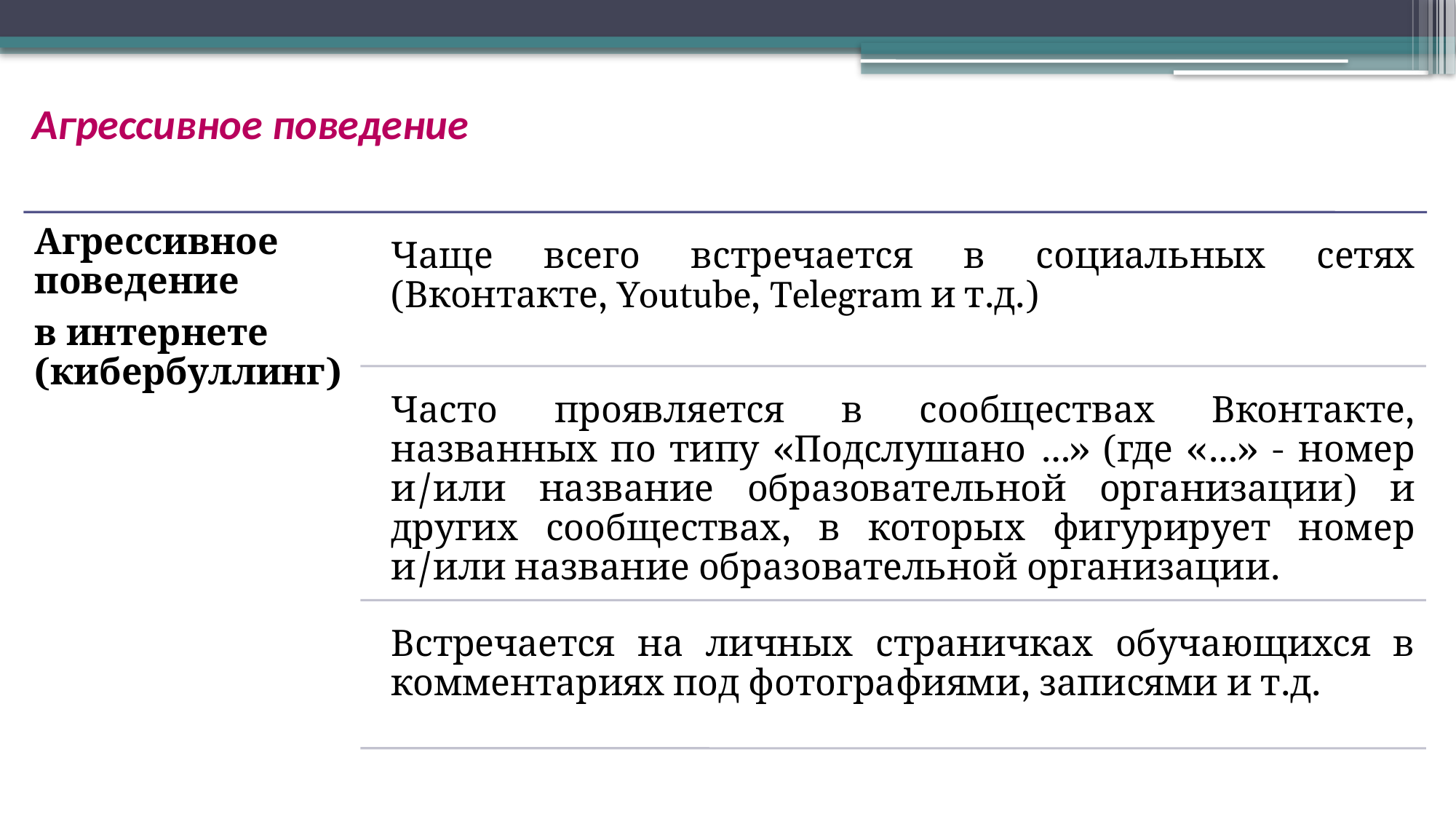

Агрессивное поведение
Агрессивное поведение
в интернете (кибербуллинг)
Чаще всего встречается в социальных сетях (Вконтакте, Youtube, Telegram и т.д.)
Часто проявляется в сообществах Вконтакте, названных по типу «Подслушано …» (где «…» - номер и/или название образовательной организации) и других сообществах, в которых фигурирует номер и/или название образовательной организации.
Встречается на личных страничках обучающихся в комментариях под фотографиями, записями и т.д.